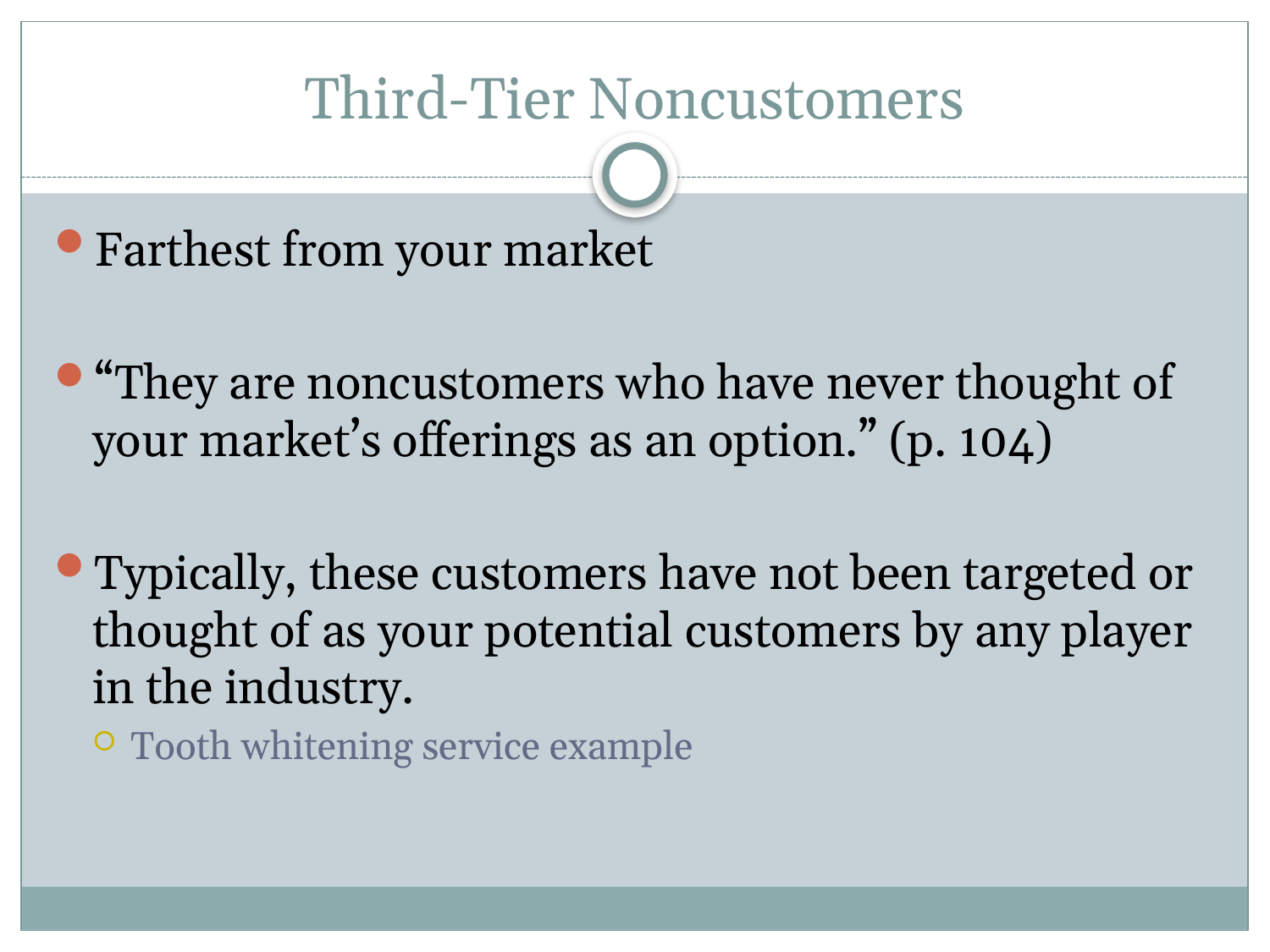

# Third-Tier Noncustomers
Farthest from your market

“They are noncustomers who have never thought of your market’s offerings as an option.” (p. 104)

Typically, these customers have not been targeted or thought of as your potential customers by any player in the industry.
Tooth whitening service example